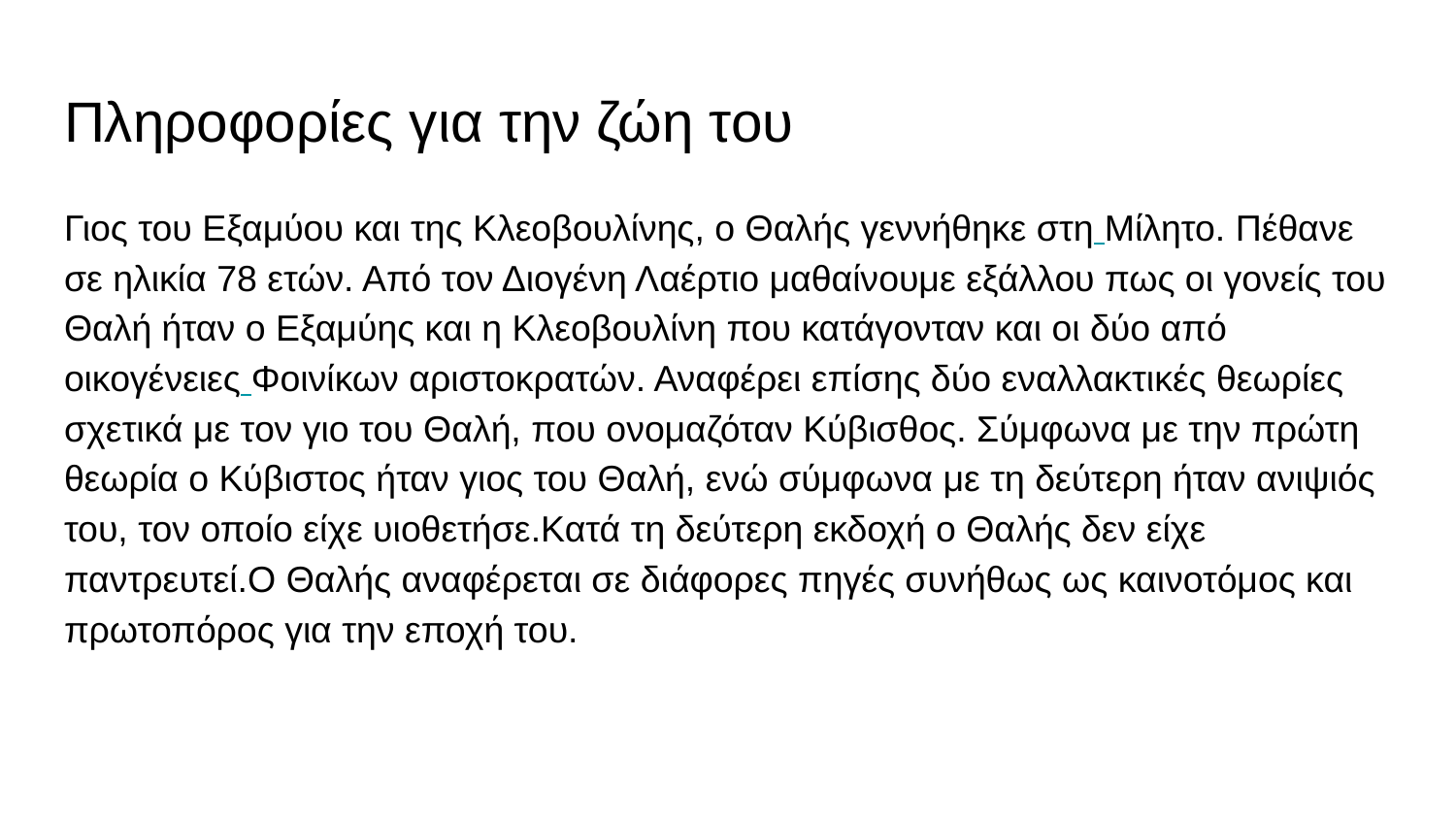

# Πληροφορίες για την ζώη του
Γιος του Εξαμύου και της Κλεοβουλίνης, ο Θαλής γεννήθηκε στη Μίλητο. Πέθανε σε ηλικία 78 ετών. Από τον Διογένη Λαέρτιο μαθαίνουμε εξάλλου πως οι γονείς του Θαλή ήταν ο Εξαμύης και η Κλεοβουλίνη που κατάγονταν και οι δύο από οικογένειες Φοινίκων αριστοκρατών. Αναφέρει επίσης δύο εναλλακτικές θεωρίες σχετικά με τον γιο του Θαλή, που ονομαζόταν Κύβισθος. Σύμφωνα με την πρώτη θεωρία ο Κύβιστος ήταν γιος του Θαλή, ενώ σύμφωνα με τη δεύτερη ήταν ανιψιός του, τον οποίο είχε υιοθετήσε.Κατά τη δεύτερη εκδοχή ο Θαλής δεν είχε παντρευτεί.Ο Θαλής αναφέρεται σε διάφορες πηγές συνήθως ως καινοτόμος και πρωτοπόρος για την εποχή του.